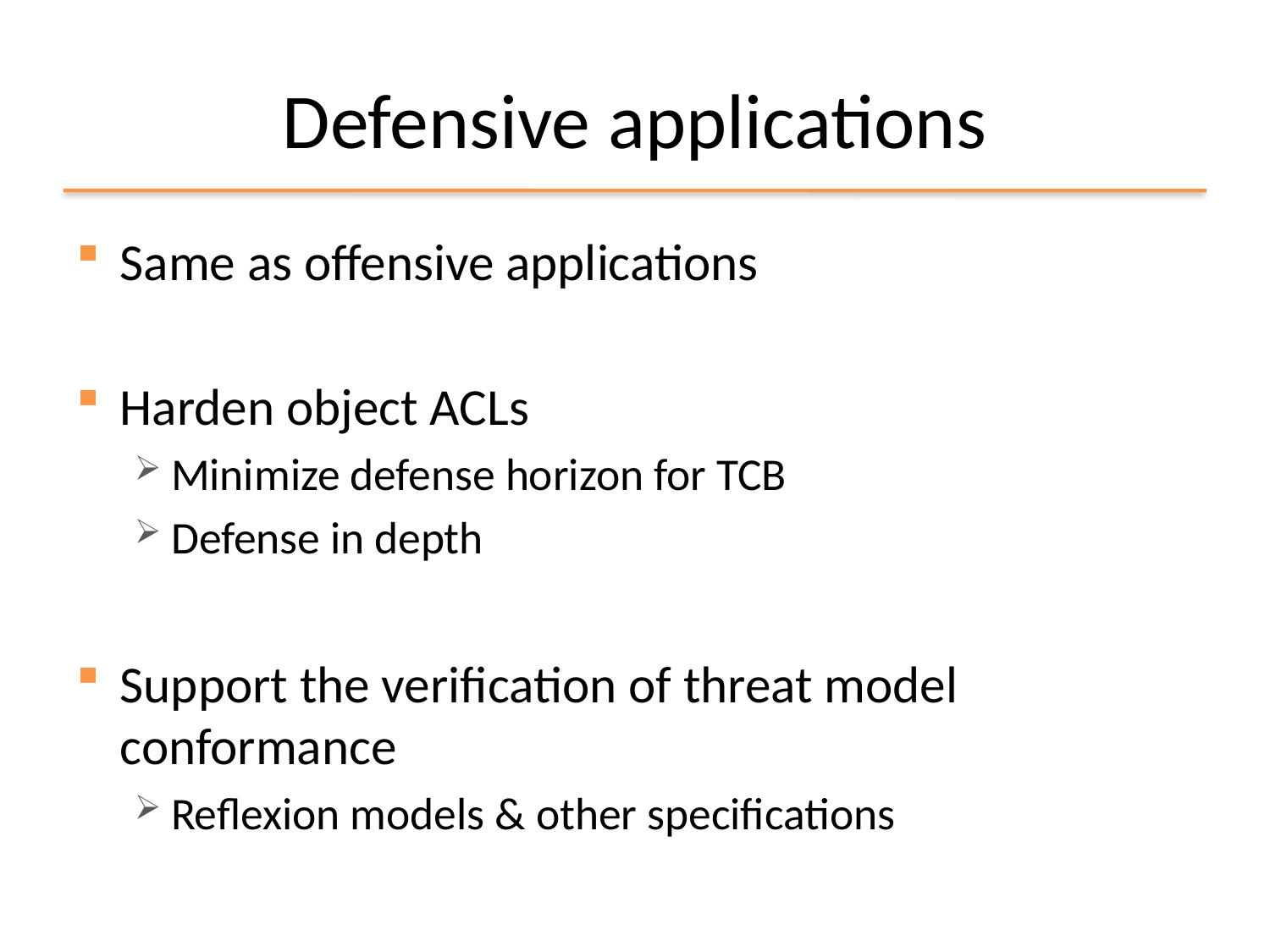

# Defensive applications
Same as offensive applications

Harden object ACLs
Minimize defense horizon for TCB
Defense in depth

Support the verification of threat model conformance
Reflexion models & other specifications